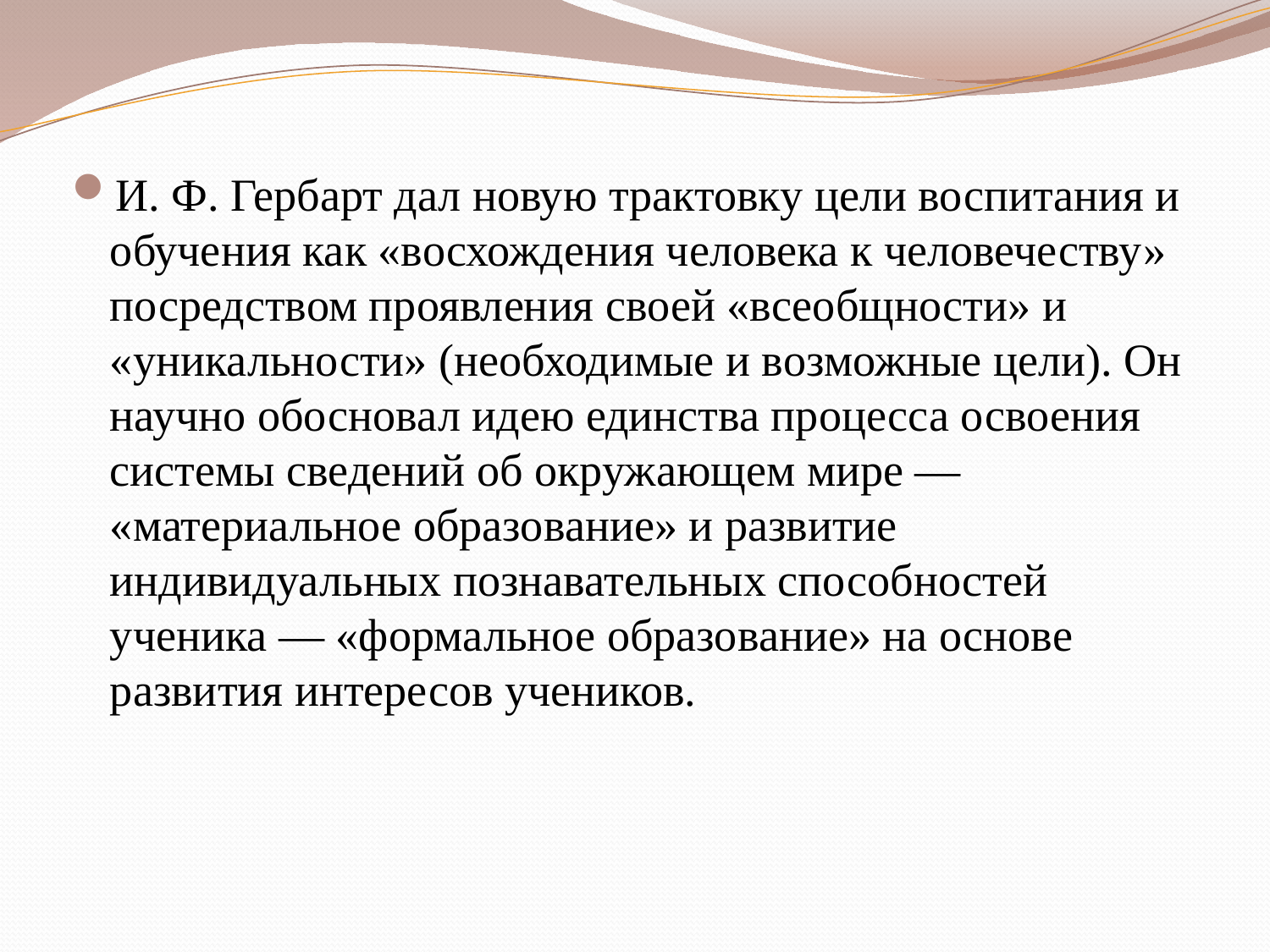

И. Ф. Гербарт дал новую трактовку цели воспитания и обучения как «восхождения человека к человечеству» посредством проявления своей «всеобщности» и «уникальности» (необходимые и возможные цели). Он научно обосновал идею единства процесса освоения системы сведений об окружающем мире — «материальное образование» и развитие индивидуальных познавательных способностей ученика — «формальное образование» на основе развития интересов учеников.